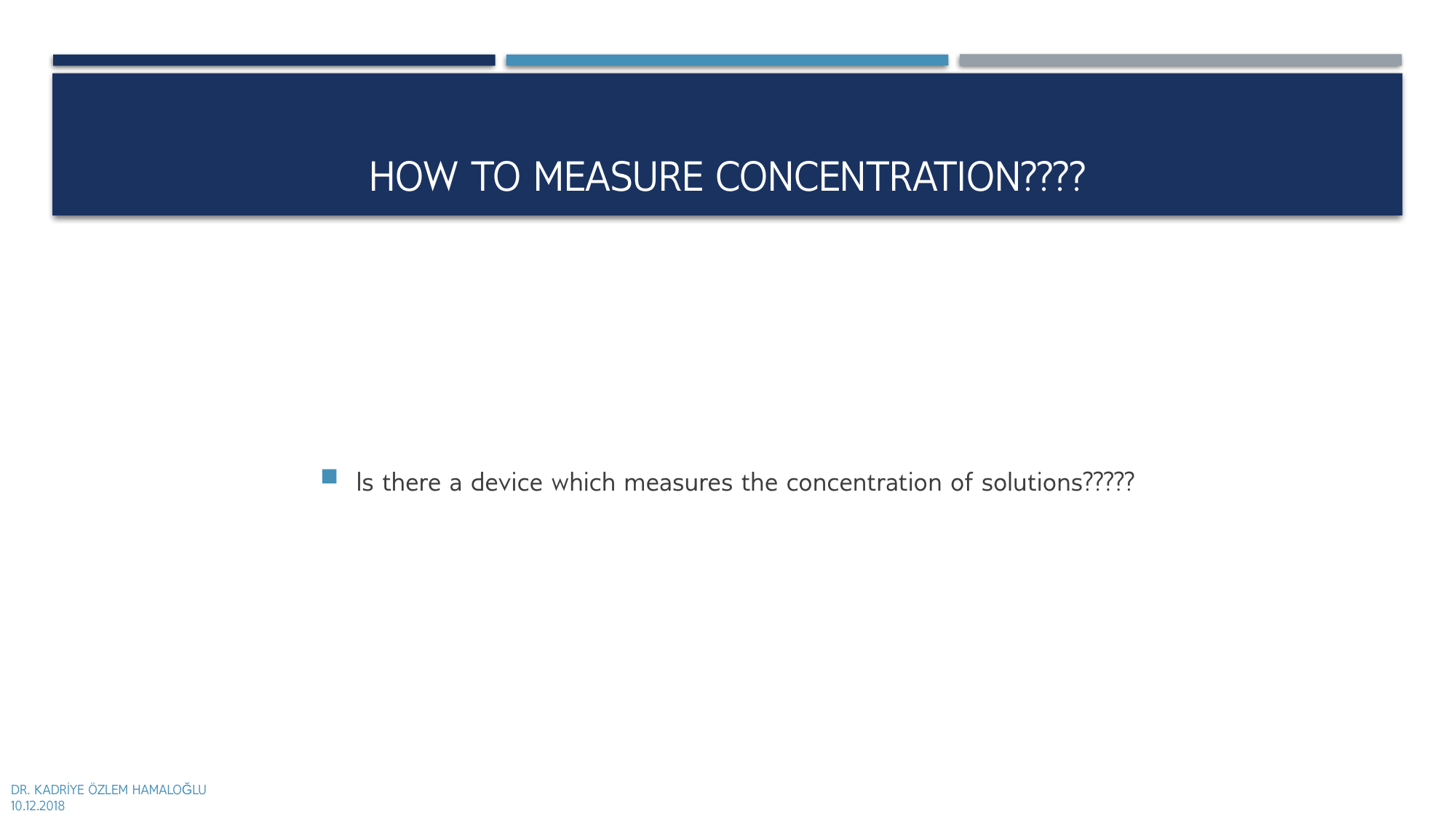

# How to measure concentratıon????
Is there a device which measures the concentration of solutions?????
DR. KADRİYE ÖZLEM HAMALOĞLU
10.12.2018